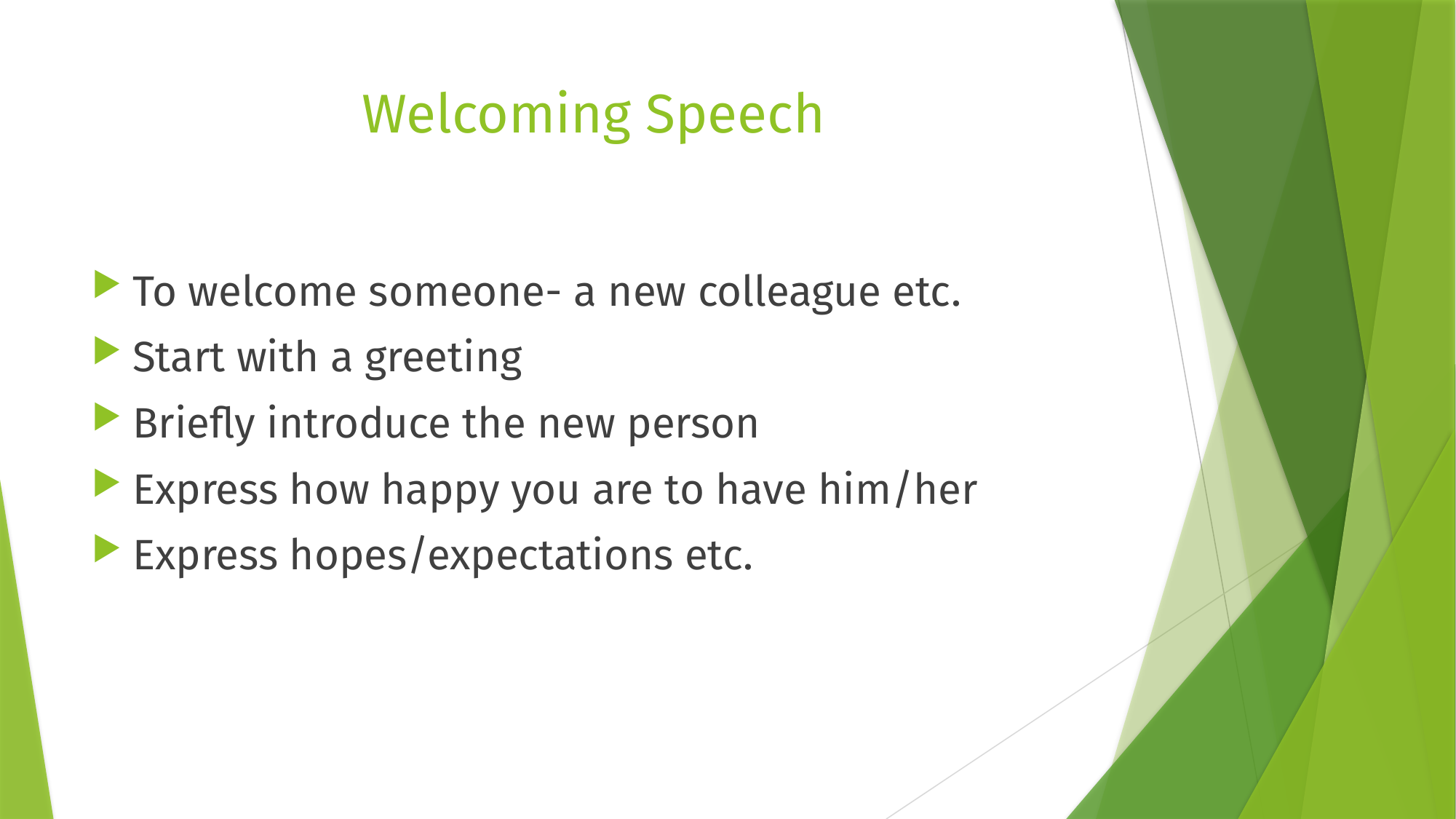

# Welcoming Speech
To welcome someone- a new colleague etc.
Start with a greeting
Briefly introduce the new person
Express how happy you are to have him/her
Express hopes/expectations etc.